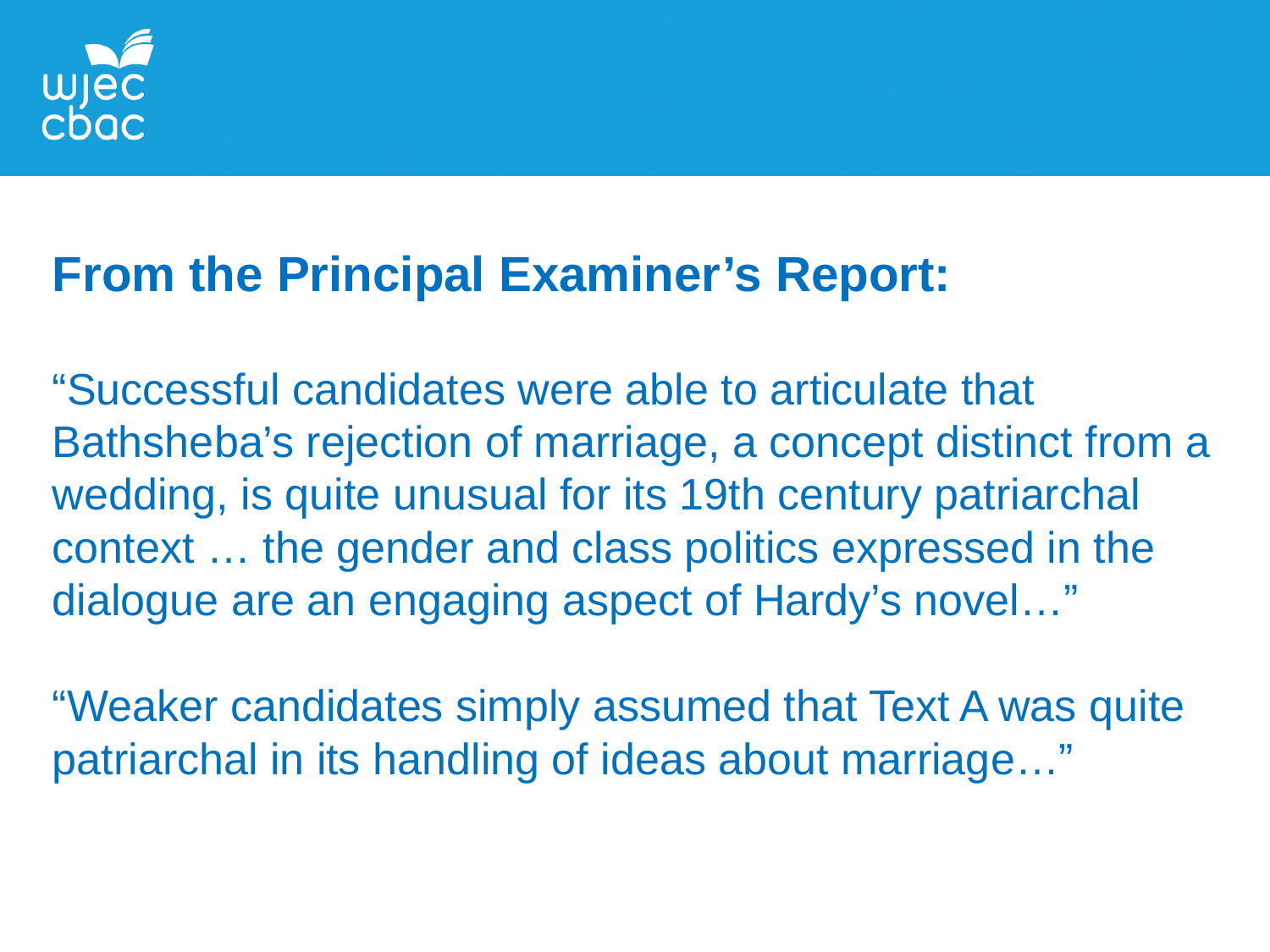

From the Principal Examiner’s Report:

“Successful candidates were able to articulate that Bathsheba’s rejection of marriage, a concept distinct from a wedding, is quite unusual for its 19th century patriarchal context … the gender and class politics expressed in the dialogue are an engaging aspect of Hardy’s novel…”

“Weaker candidates simply assumed that Text A was quite patriarchal in its handling of ideas about marriage…”